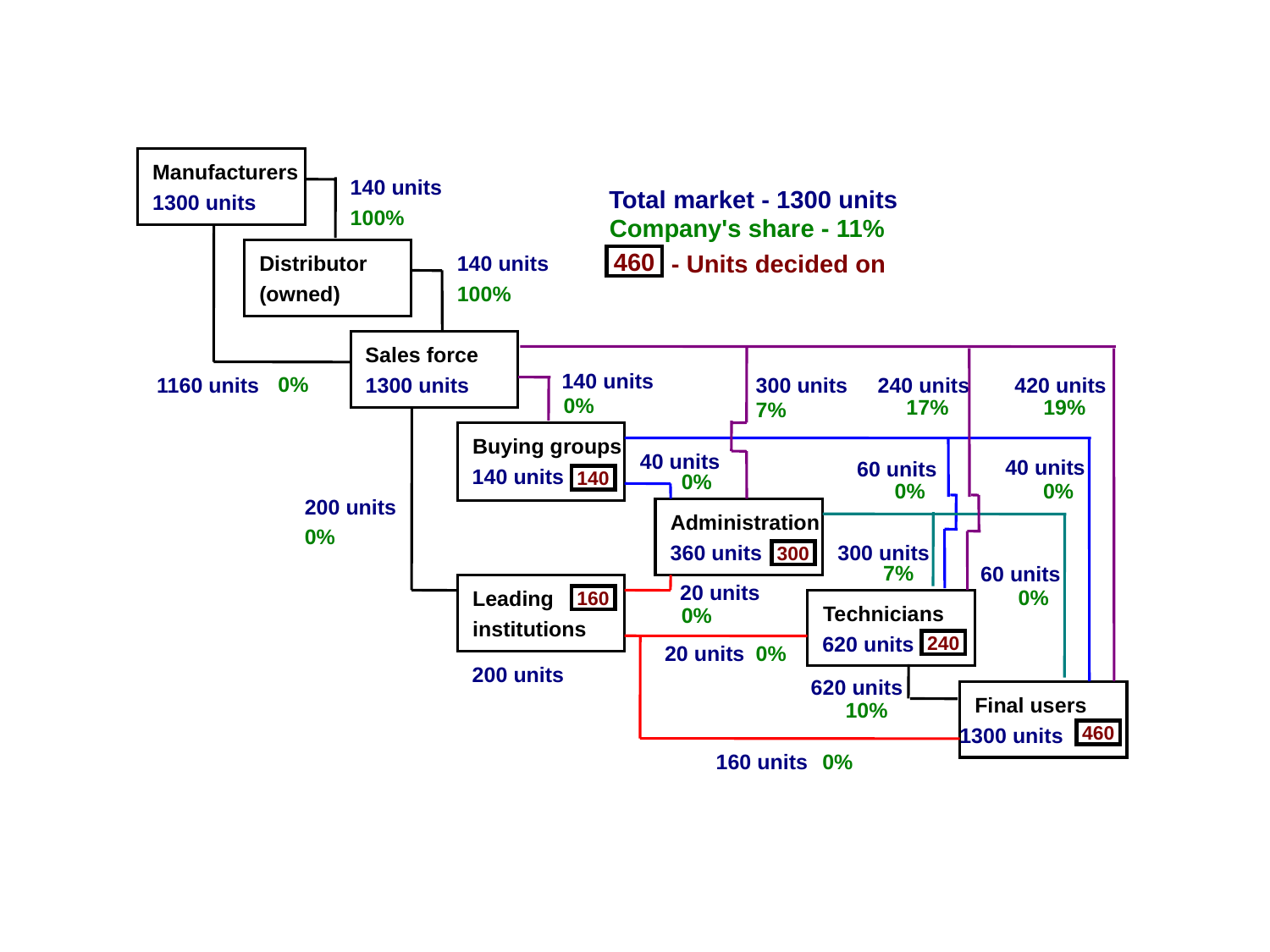

Manufacturers
140 units

Total market - 1300 units
1300 units
100%
Company's share - 11%

 460
(460) - Units decided on
Distributor
140 units

100%
(owned)

Sales force

140 units
0%
1160 units
1300 units
300 units
240 units
420 units

0%
17%
19%
7%

Buying groups

40 units

40 units
60 units
140 units
 140
0%
0%
0%

200 units

Administration

0%

360 units
300 units
 300
7%
60 units

20 units
0%
Leading
 160

Technicians
0%
institutions

620 units
 240

0%
20 units
200 units

620 units

Final users
10%

 460
1300 units

0%
160 units